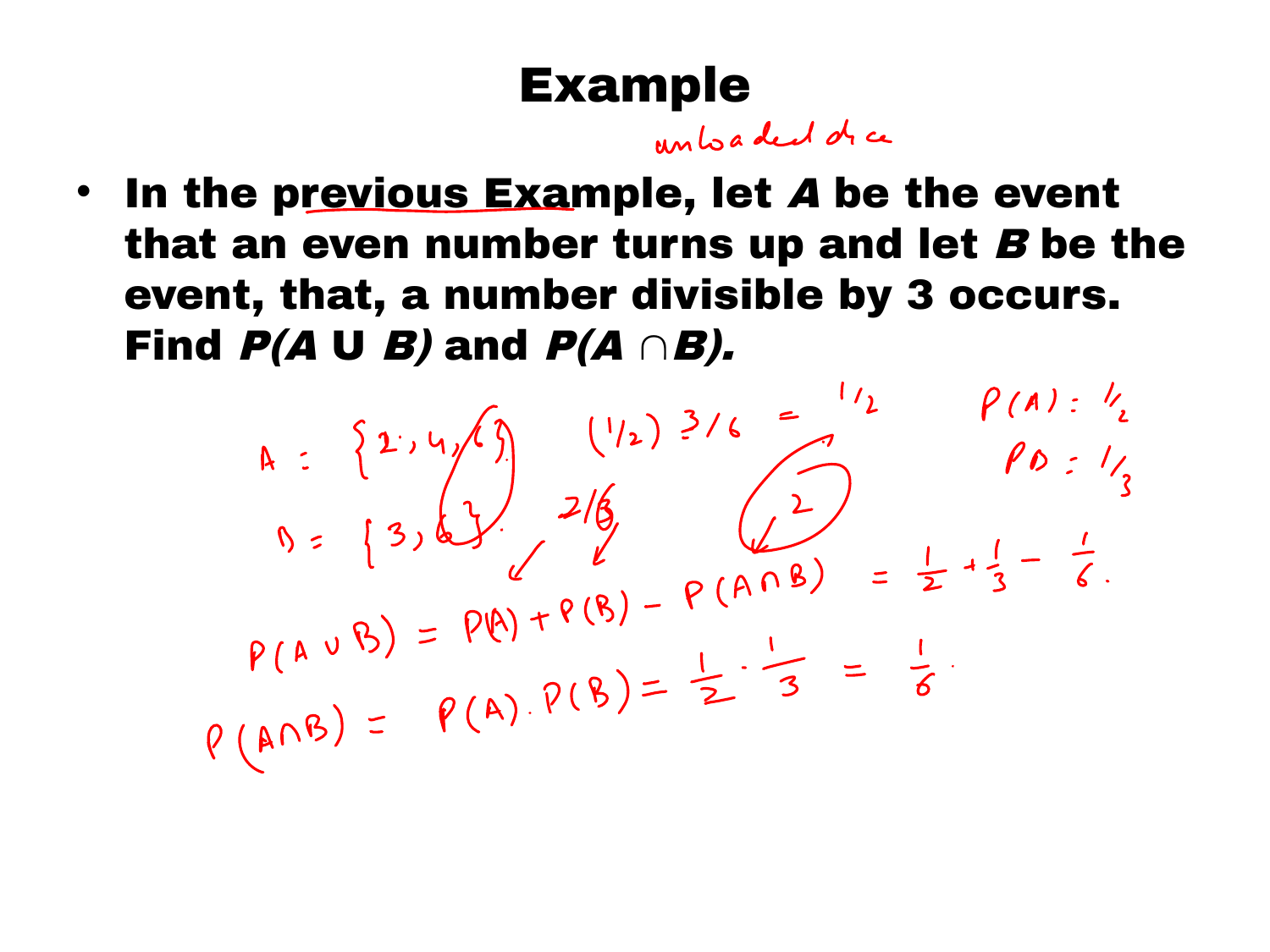

# Example
In the previous Example, let A be the event that an even number turns up and let B be the event, that, a number divisible by 3 occurs. Find P(A U B) and P(A ∩B).